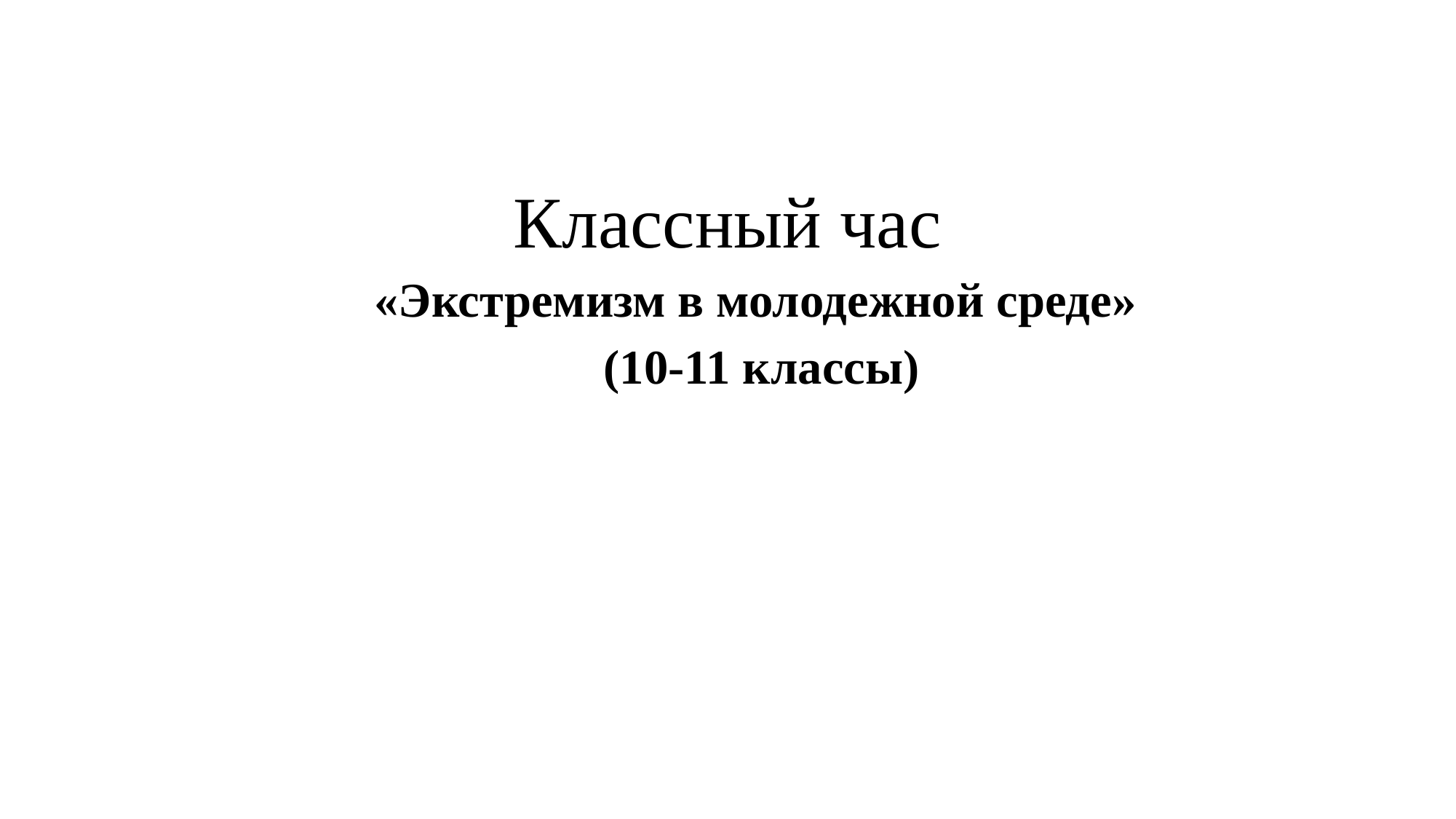

# Классный час
«Экстремизм в молодежной среде»
(10-11 классы)